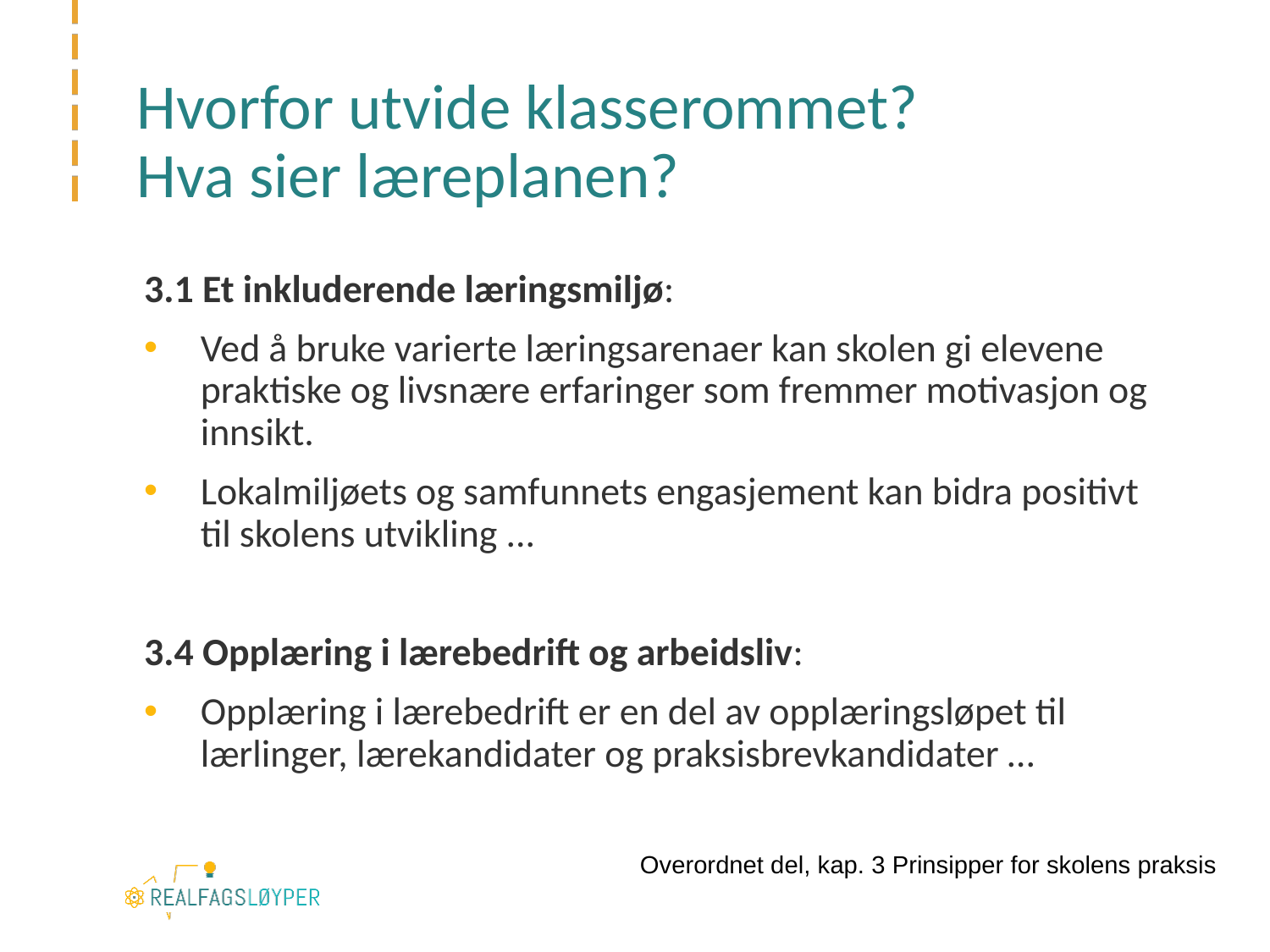

# Hvorfor utvide klasserommet? Hva sier læreplanen?
3.1 Et inkluderende læringsmiljø:
Ved å bruke varierte læringsarenaer kan skolen gi elevene praktiske og livsnære erfaringer som fremmer motivasjon og innsikt.
Lokalmiljøets og samfunnets engasjement kan bidra positivt til skolens utvikling ...

3.4 Opplæring i lærebedrift og arbeidsliv:
Opplæring i lærebedrift er en del av opplæringsløpet til lærlinger, lærekandidater og praksisbrevkandidater …

Overordnet del, kap. 3 Prinsipper for skolens praksis